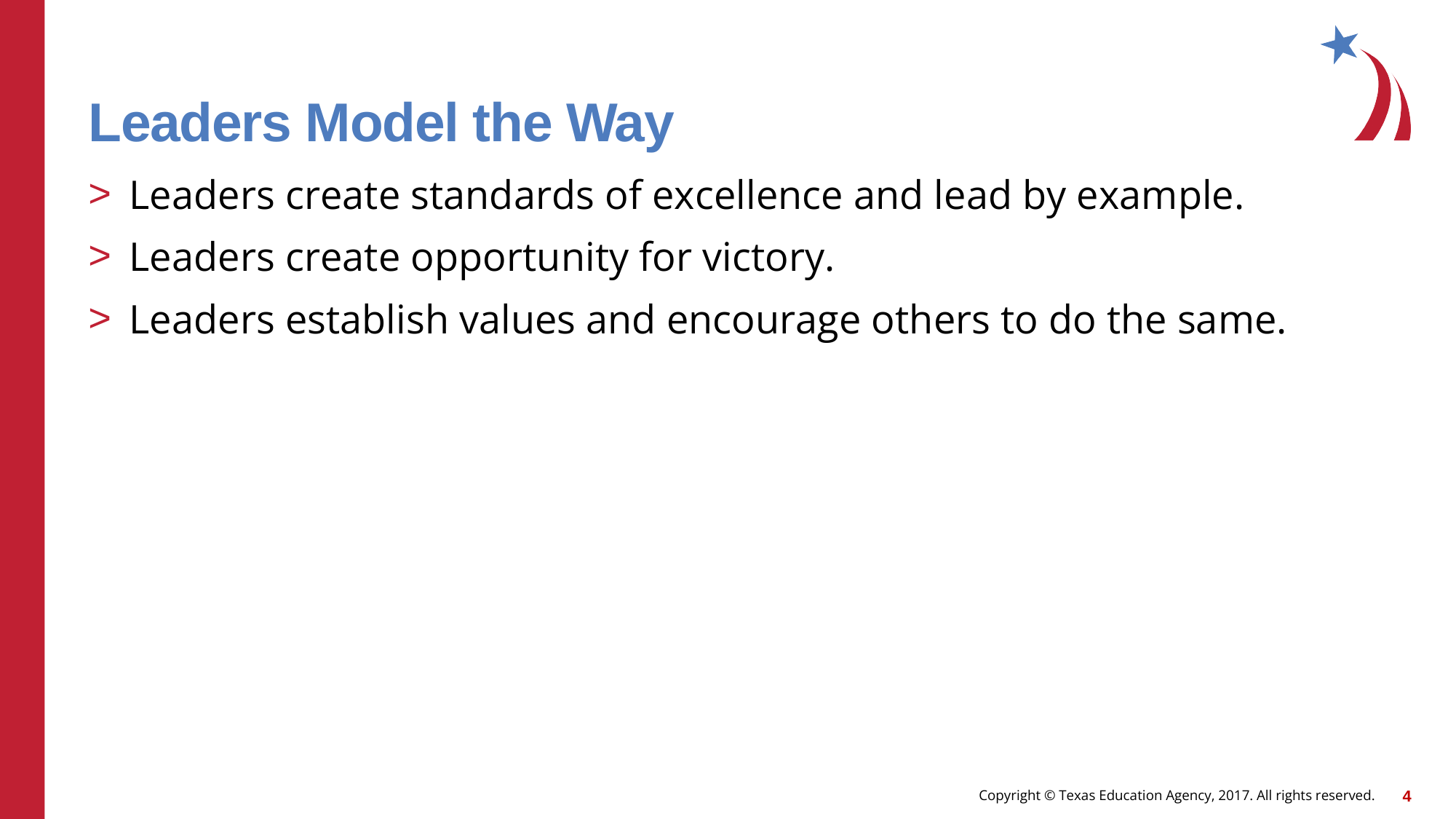

# Leaders Model the Way
Leaders create standards of excellence and lead by example.
Leaders create opportunity for victory.
Leaders establish values and encourage others to do the same.